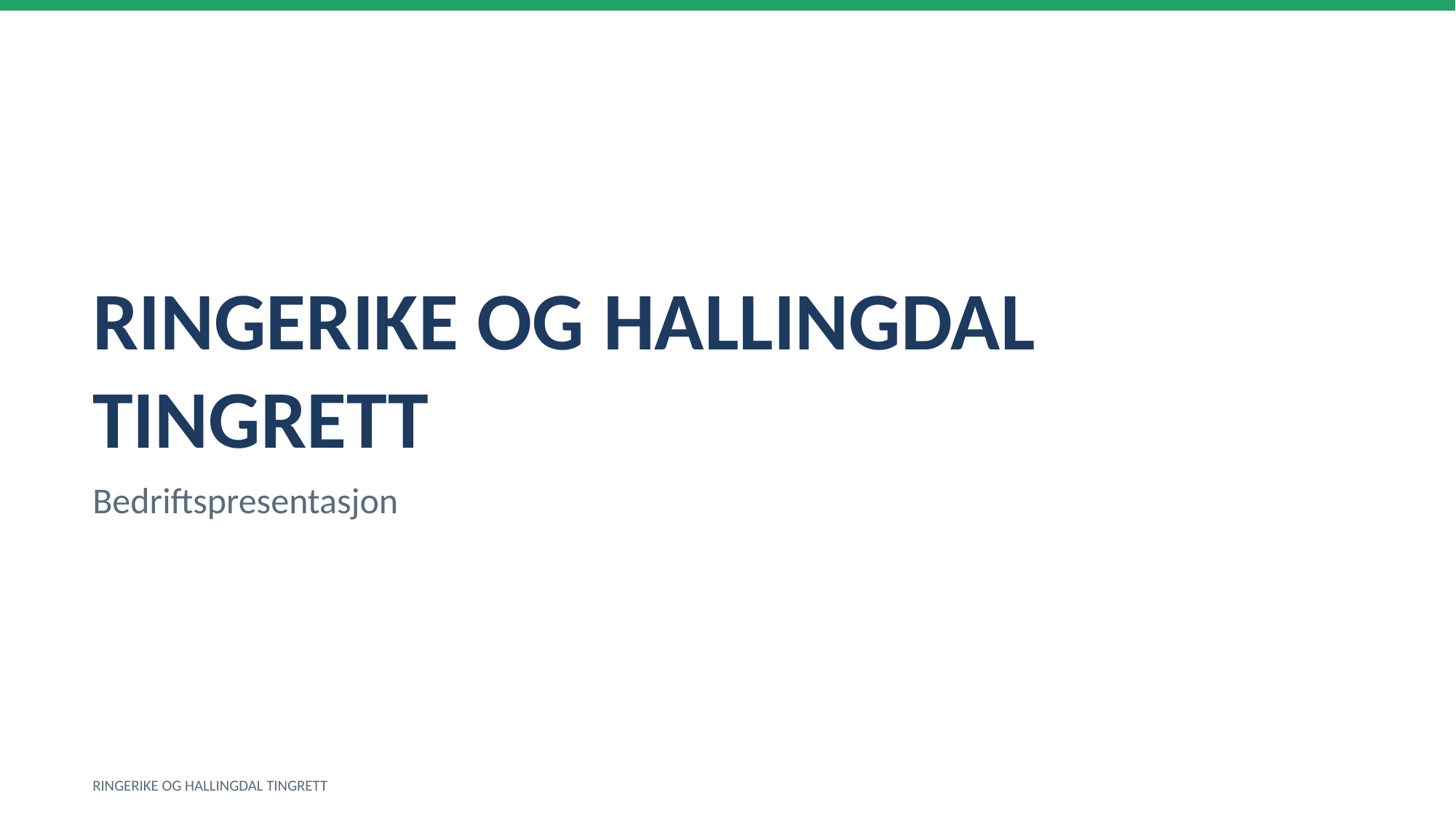

RINGERIKE OG HALLINGDAL TINGRETT
Bedriftspresentasjon
RINGERIKE OG HALLINGDAL TINGRETT